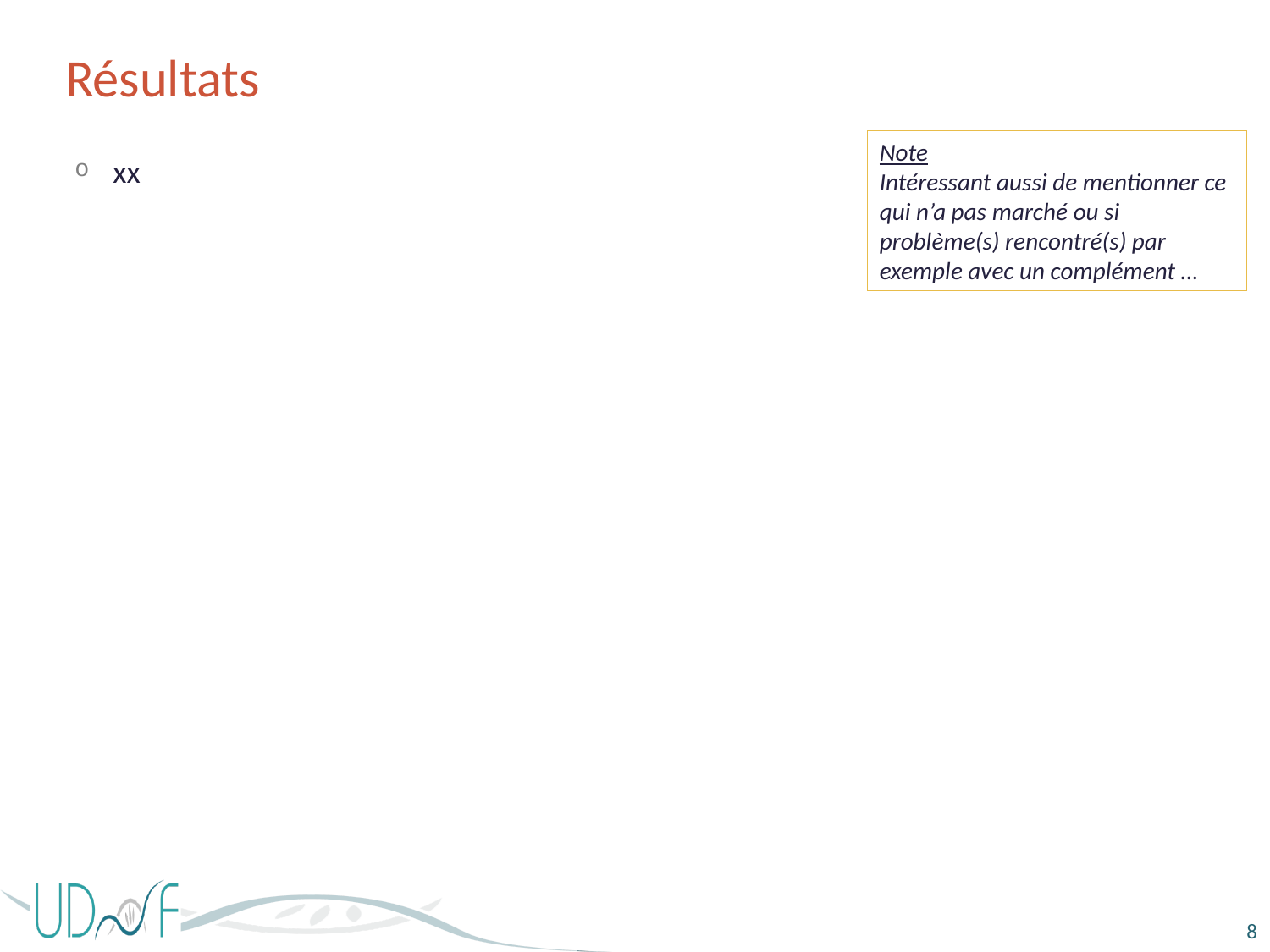

# Résultats
Note
Intéressant aussi de mentionner ce qui n’a pas marché ou si problème(s) rencontré(s) par exemple avec un complément …
xx